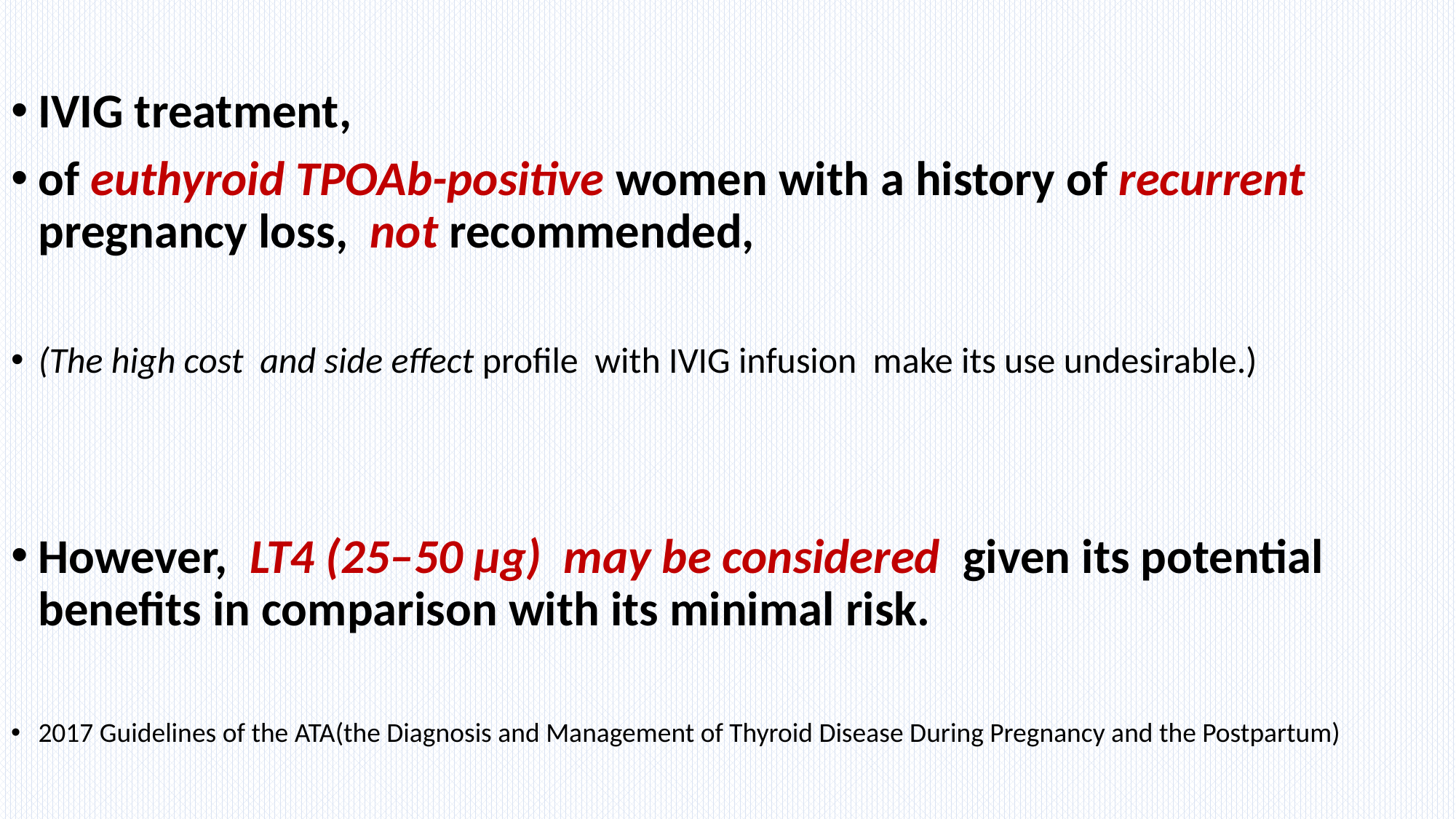

#
IVIG treatment,
of euthyroid TPOAb-positive women with a history of recurrent pregnancy loss,  not recommended,

(The high cost  and side effect profile  with IVIG infusion  make its use undesirable.)

However,  LT4 (25–50 µg)  may be considered  given its potential benefits in comparison with its minimal risk.

2017 Guidelines of the ATA(the Diagnosis and Management of Thyroid Disease During Pregnancy and the Postpartum)